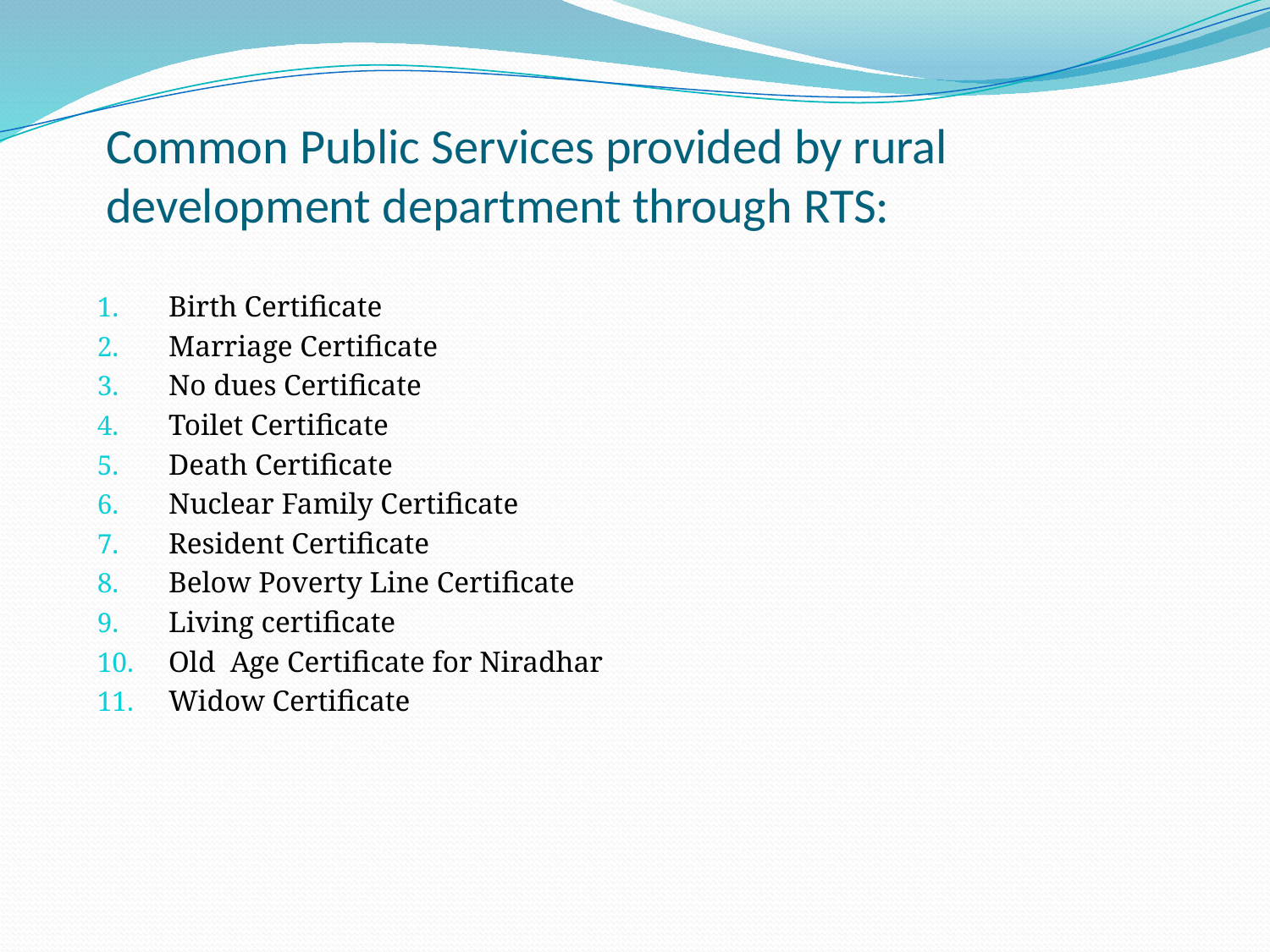

# Common Public Services provided by rural development department through RTS:

Birth Certificate
Marriage Certificate
No dues Certificate
Toilet Certificate
Death Certificate
Nuclear Family Certificate
Resident Certificate
Below Poverty Line Certificate
Living certificate
Old  Age Certificate for Niradhar
Widow Certificate